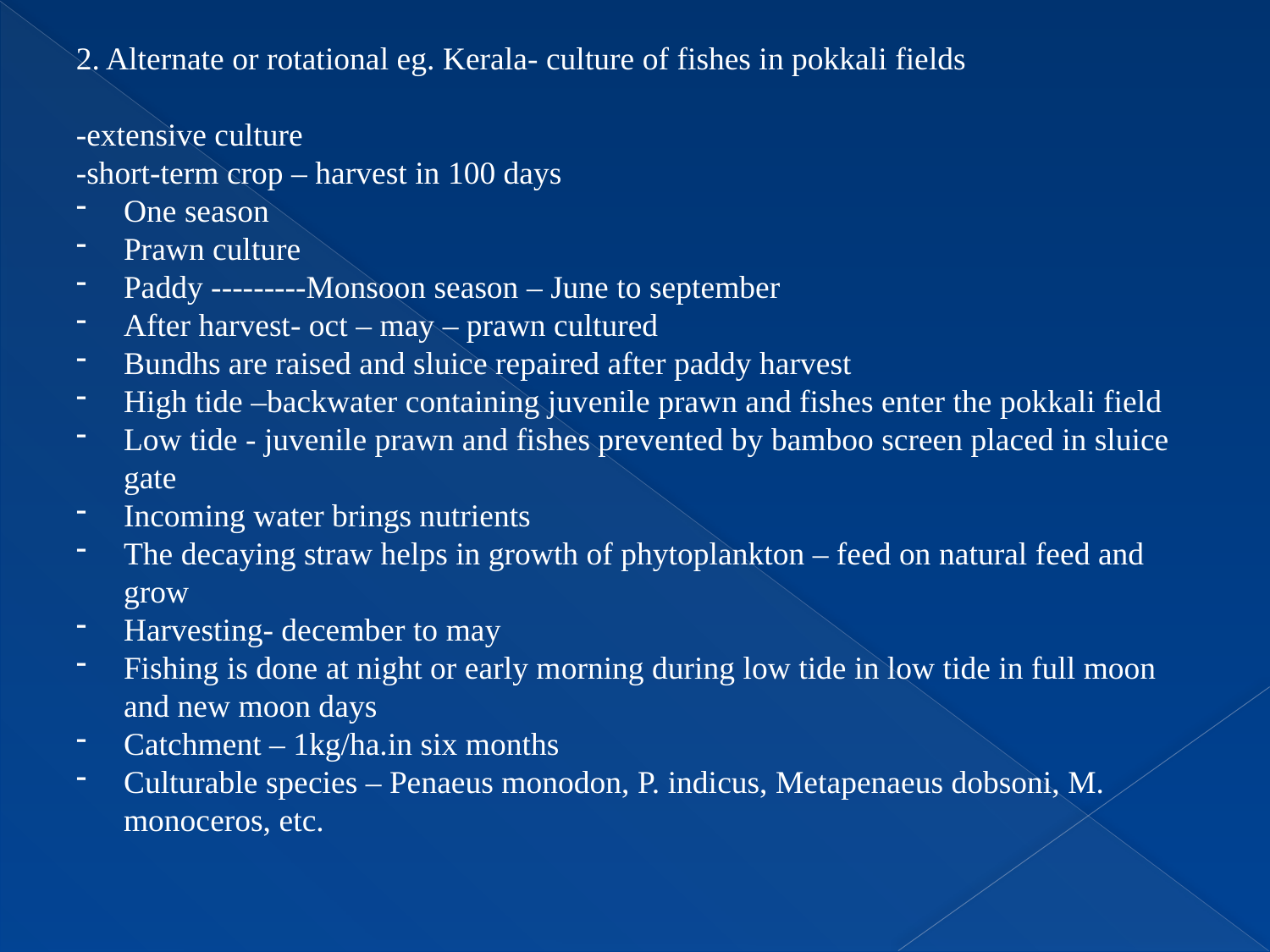

2. Alternate or rotational eg. Kerala- culture of fishes in pokkali fields

-extensive culture
-short-term crop – harvest in 100 days
One season
Prawn culture
Paddy ---------Monsoon season – June to september
After harvest- oct – may – prawn cultured
Bundhs are raised and sluice repaired after paddy harvest
High tide –backwater containing juvenile prawn and fishes enter the pokkali field
Low tide - juvenile prawn and fishes prevented by bamboo screen placed in sluice gate
Incoming water brings nutrients
The decaying straw helps in growth of phytoplankton – feed on natural feed and grow
Harvesting- december to may
Fishing is done at night or early morning during low tide in low tide in full moon and new moon days
Catchment – 1kg/ha.in six months
Culturable species – Penaeus monodon, P. indicus, Metapenaeus dobsoni, M. monoceros, etc.